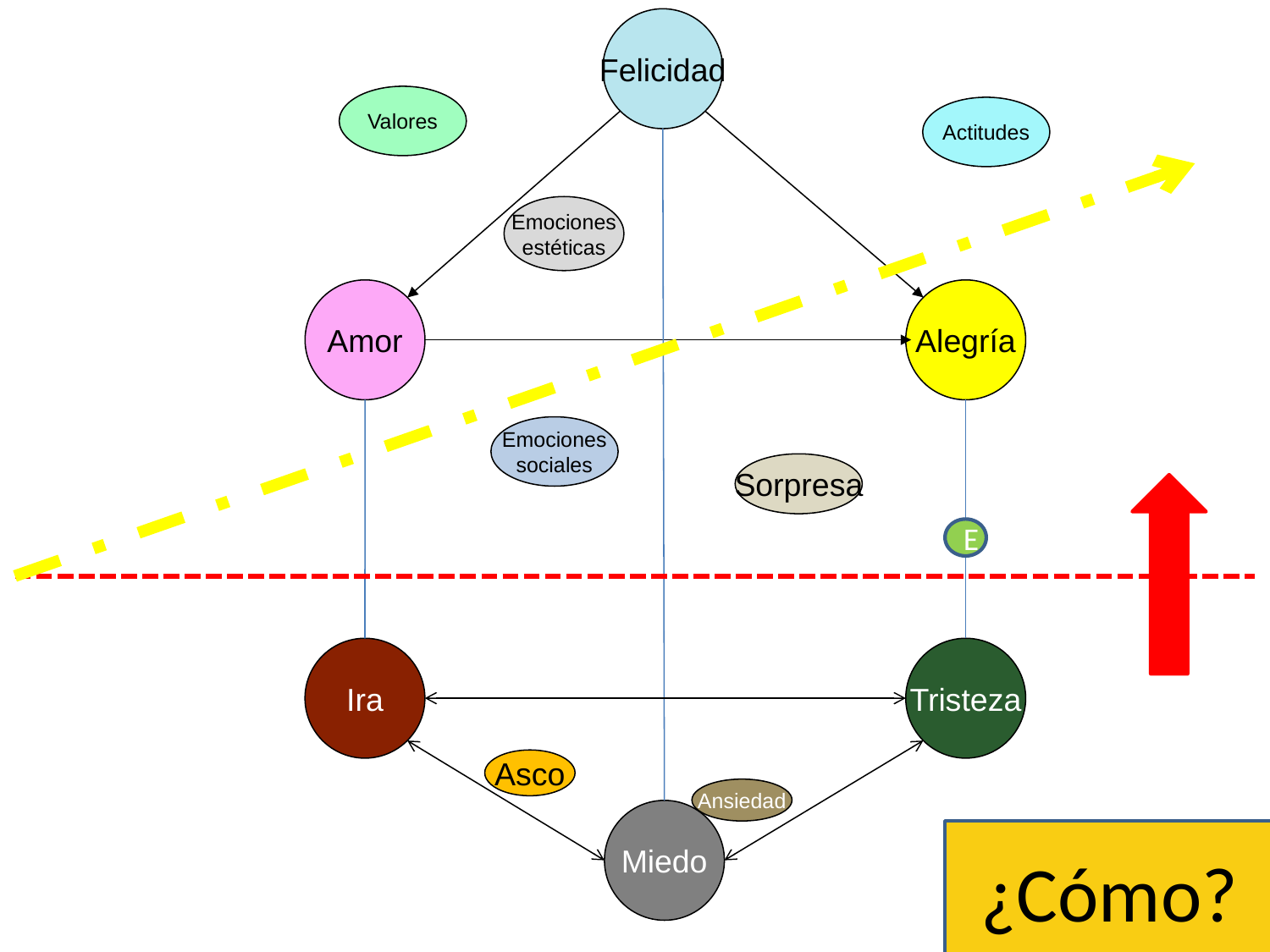

Felicidad
Valores
Actitudes
Emociones
estéticas
Amor
Alegría
Emociones
sociales
Sorpresa

E
Ira
Tristeza
Asco
Ansiedad
Miedo
¿Cómo?